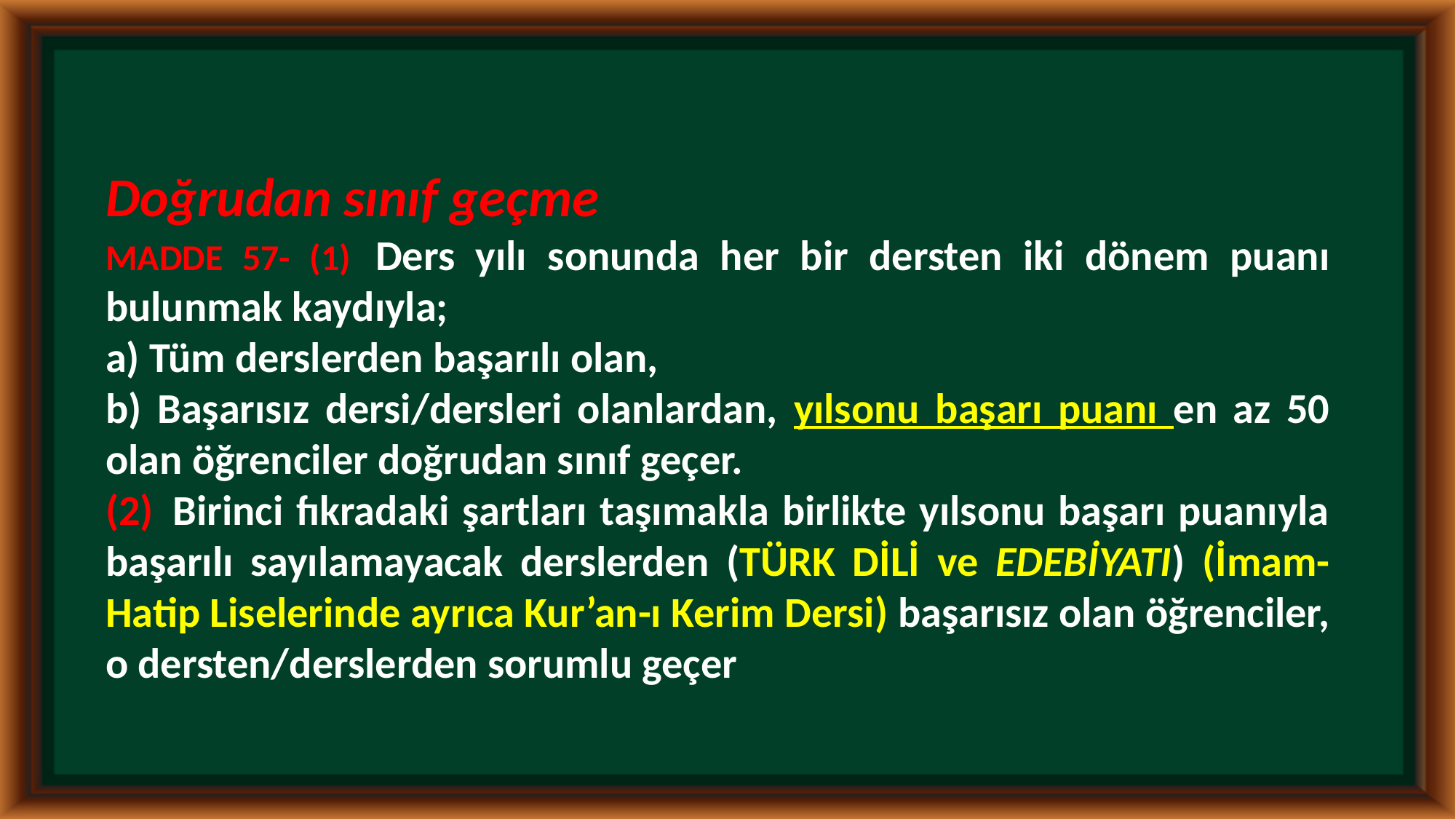

Doğrudan sınıf geçme
MADDE 57- (1)   Ders yılı sonunda her bir dersten iki dönem puanı bulunmak kaydıyla;
a) Tüm derslerden başarılı olan,
b) Başarısız dersi/dersleri olanlardan, yılsonu başarı puanı en az 50 olan öğrenciler doğrudan sınıf geçer.
(2)  Birinci fıkradaki şartları taşımakla birlikte yılsonu başarı puanıyla başarılı sayılamayacak derslerden (TÜRK DİLİ ve EDEBİYATI) (İmam-Hatip Liselerinde ayrıca Kur’an-ı Kerim Dersi) başarısız olan öğrenciler, o dersten/derslerden sorumlu geçer